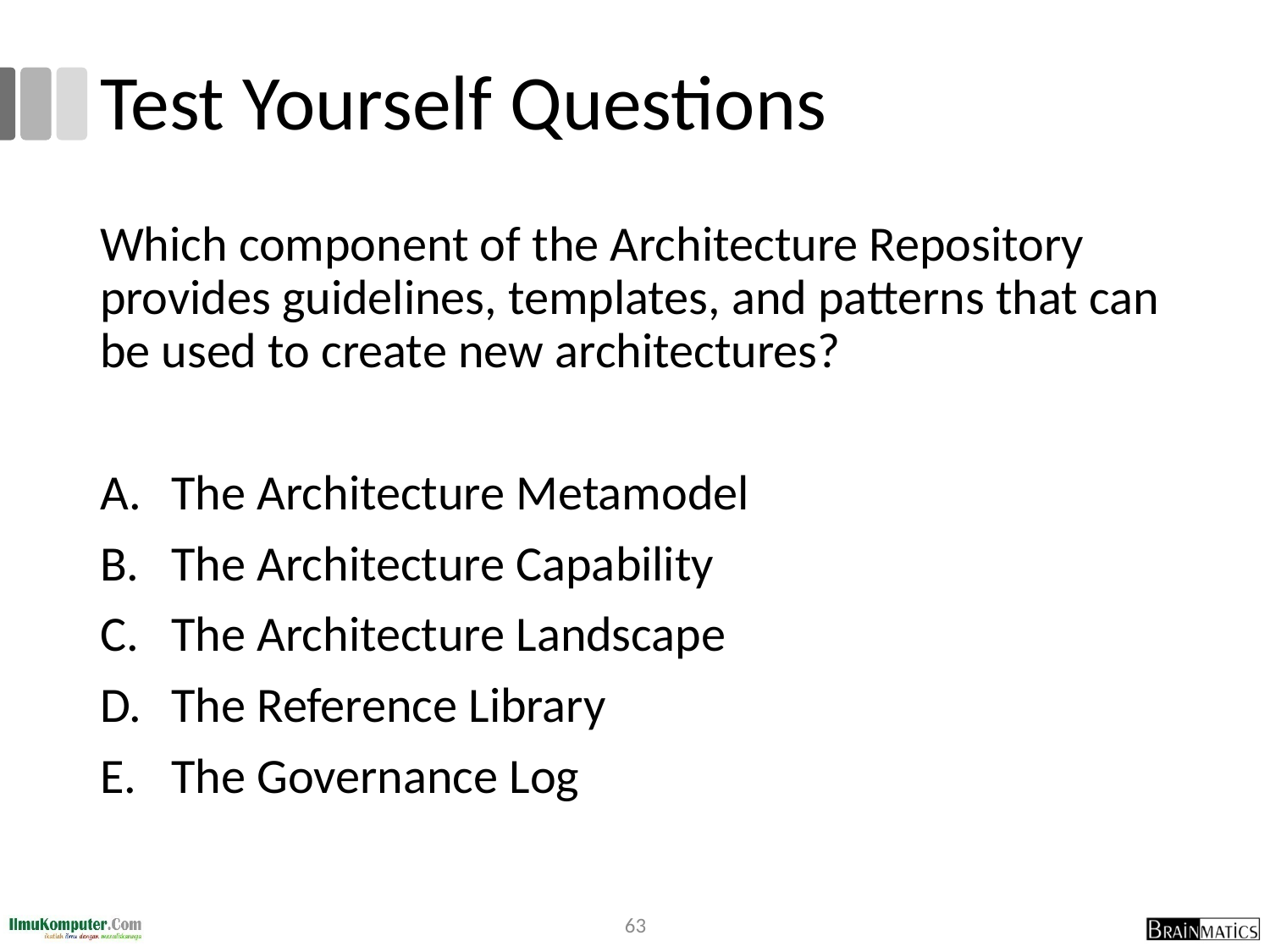

# Test Yourself Questions
Which component of the Architecture Repository provides guidelines, templates, and patterns that can be used to create new architectures?

The Architecture Metamodel
The Architecture Capability
The Architecture Landscape
The Reference Library
The Governance Log
63